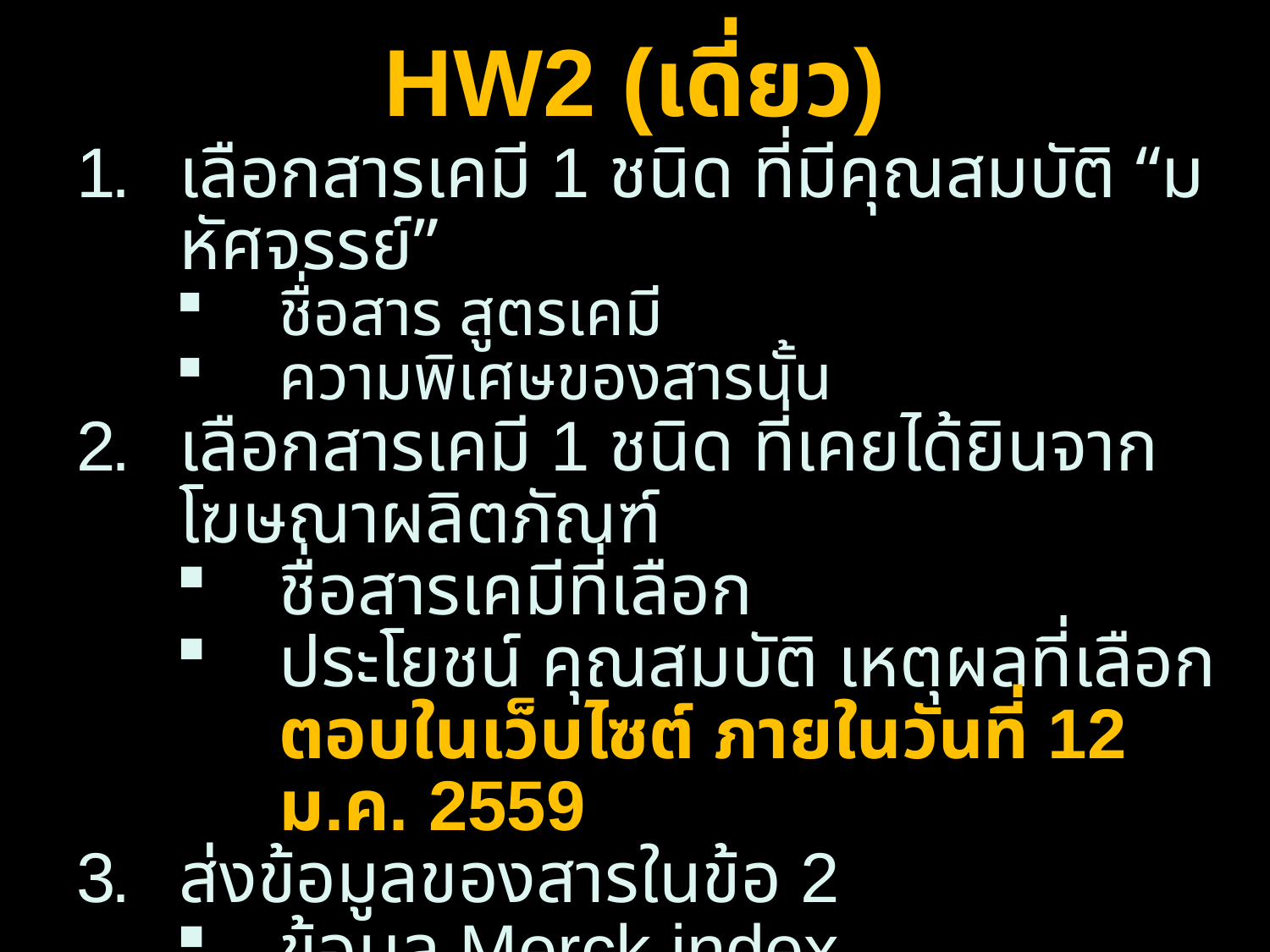

# HW2 (เดี่ยว)
เลือกสารเคมี 1 ชนิด ที่มีคุณสมบัติ “มหัศจรรย์”
ชื่อสาร สูตรเคมี
ความพิเศษของสารนั้น
เลือกสารเคมี 1 ชนิด ที่เคยได้ยินจากโฆษณาผลิตภัณฑ์
ชื่อสารเคมีที่เลือก
ประโยชน์ คุณสมบัติ เหตุผลที่เลือก
ตอบในเว็บไซต์ ภายในวันที่ 12 ม.ค. 2559
ส่งข้อมูลของสารในข้อ 2
ข้อมูล Merck index
ข้อมูล Material Safety Data Sheets (MSDS)
ส่งเป็นกระดาษ ภายในวันที่ 15 ม.ค. 2559